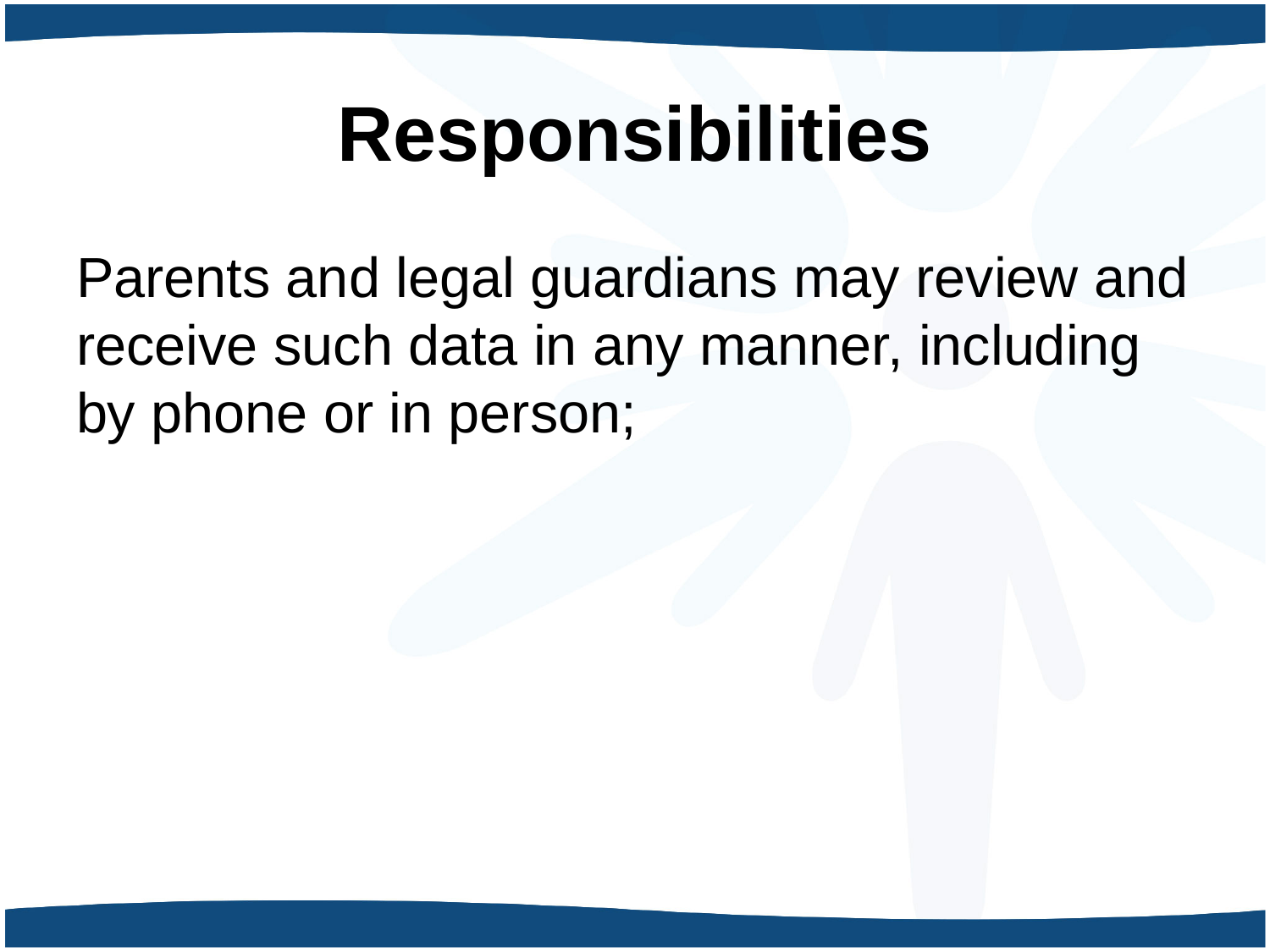

# Responsibilities
Parents and legal guardians may review and receive such data in any manner, including by phone or in person;